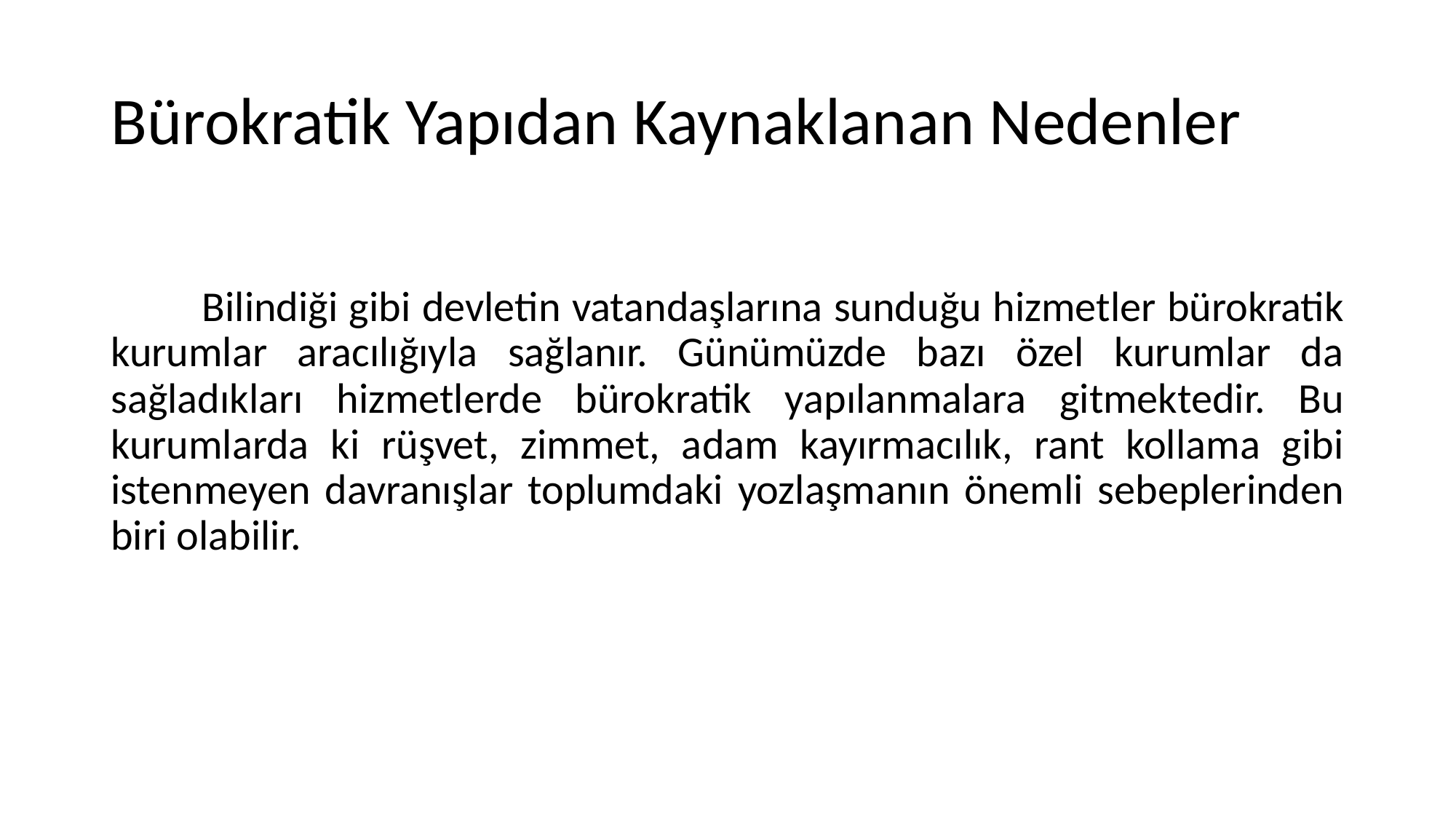

# Bürokratik Yapıdan Kaynaklanan Nedenler

        Bilindiği gibi devletin vatandaşlarına sunduğu hizmetler bürokratik kurumlar aracılığıyla sağlanır. Günümüzde bazı özel kurumlar da sağladıkları hizmetlerde bürokratik yapılanmalara gitmektedir. Bu kurumlarda ki rüşvet, zimmet, adam kayırmacılık, rant kollama gibi istenmeyen davranışlar toplumdaki yozlaşmanın önemli sebeplerinden biri olabilir.